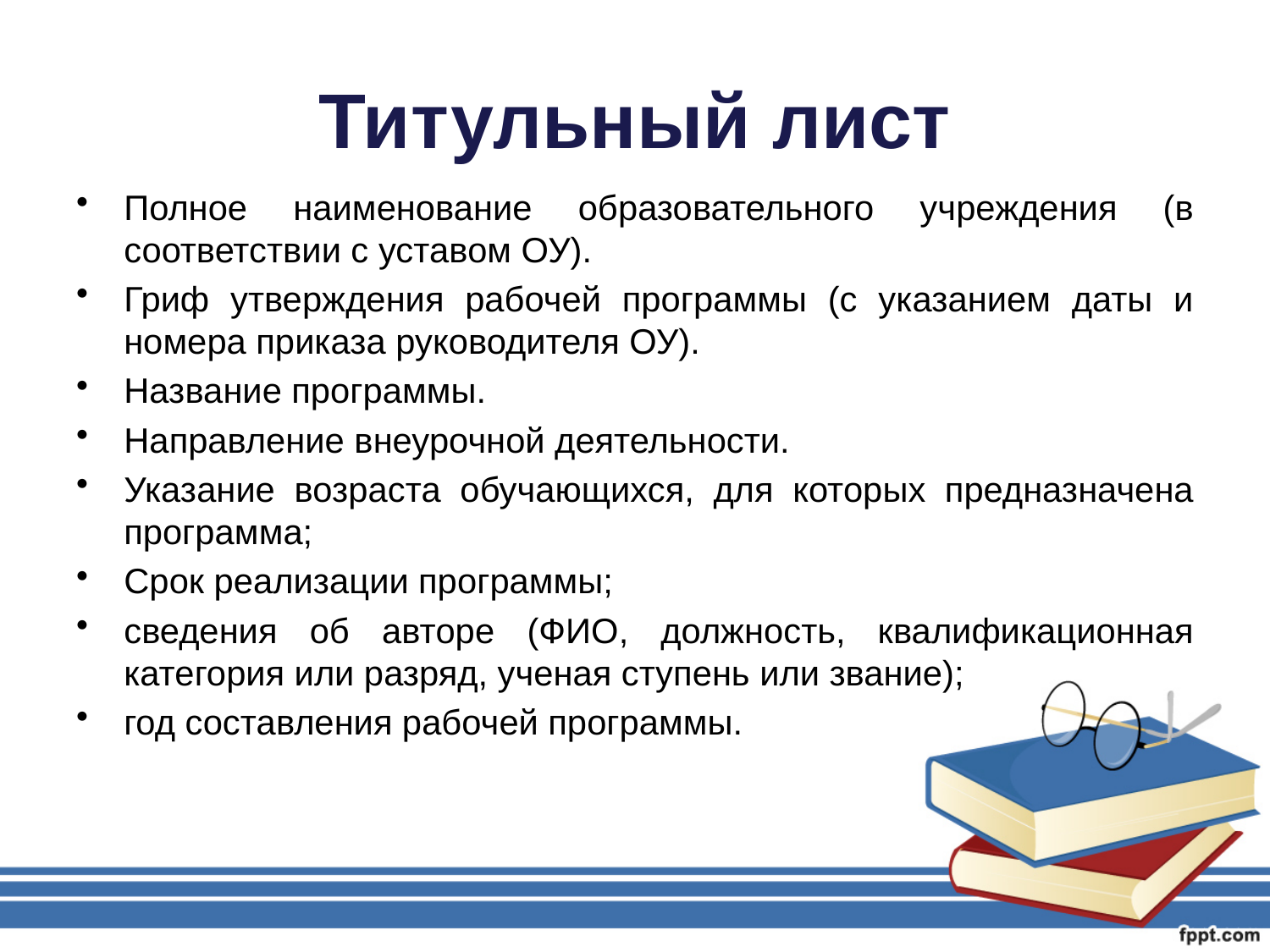

# Титульный лист
Полное наименование образовательного учреждения (в соответствии с уставом ОУ).
Гриф утверждения рабочей программы (с указанием даты и номера приказа руководителя ОУ).
Название программы.
Направление внеурочной деятельности.
Указание возраста обучающихся, для которых предназначена программа;
Срок реализации программы;
сведения об авторе (ФИО, должность, квалификационная категория или разряд, ученая ступень или звание);
год составления рабочей программы.